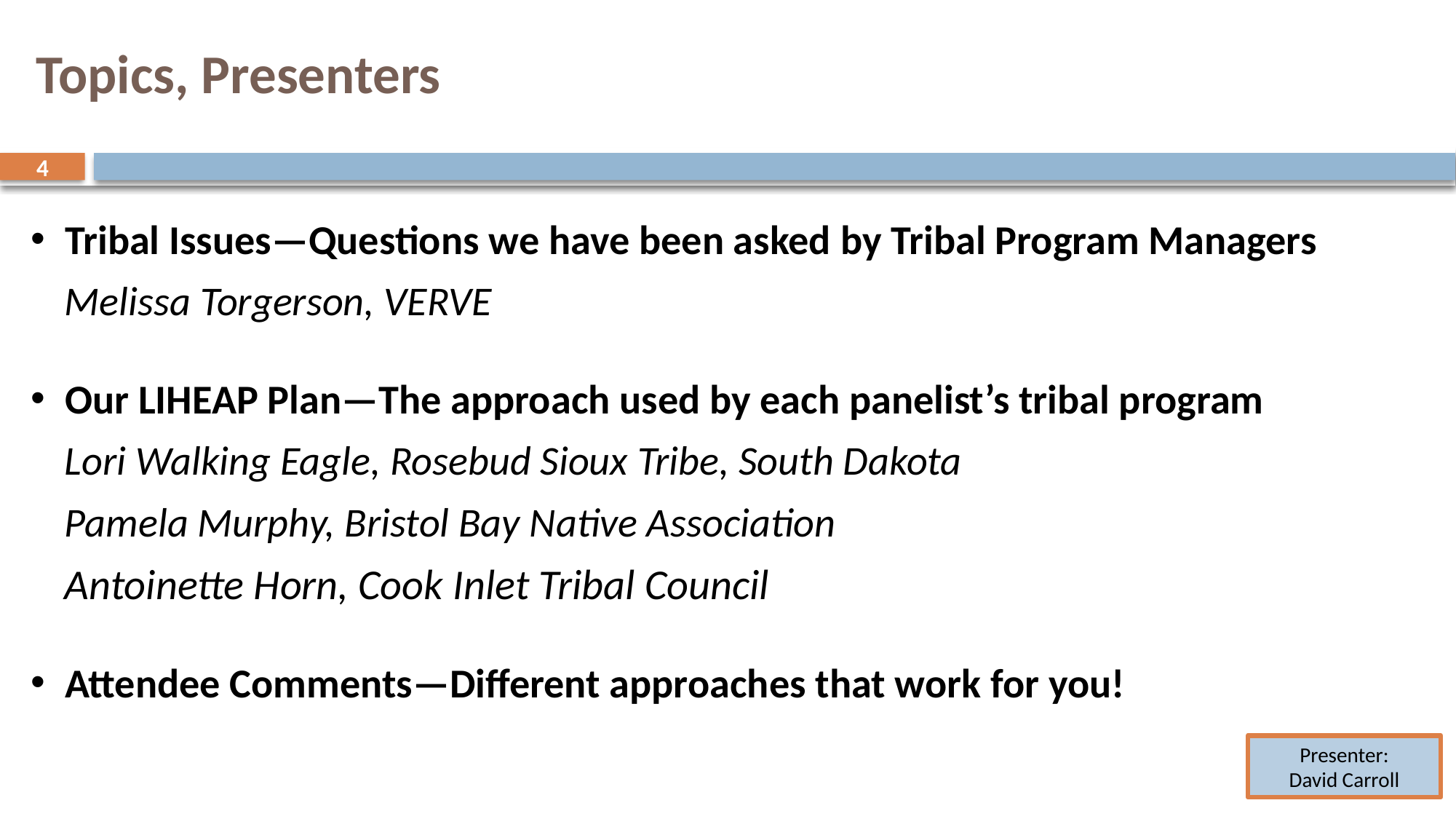

# Topics, Presenters
4
4
Tribal Issues—Questions we have been asked by Tribal Program Managers
	Melissa Torgerson, VERVE

Our LIHEAP Plan—The approach used by each panelist’s tribal program
Lori Walking Eagle, Rosebud Sioux Tribe, South Dakota
Pamela Murphy, Bristol Bay Native Association
Antoinette Horn, Cook Inlet Tribal Council

Attendee Comments—Different approaches that work for you!

Presenter:
David Carroll